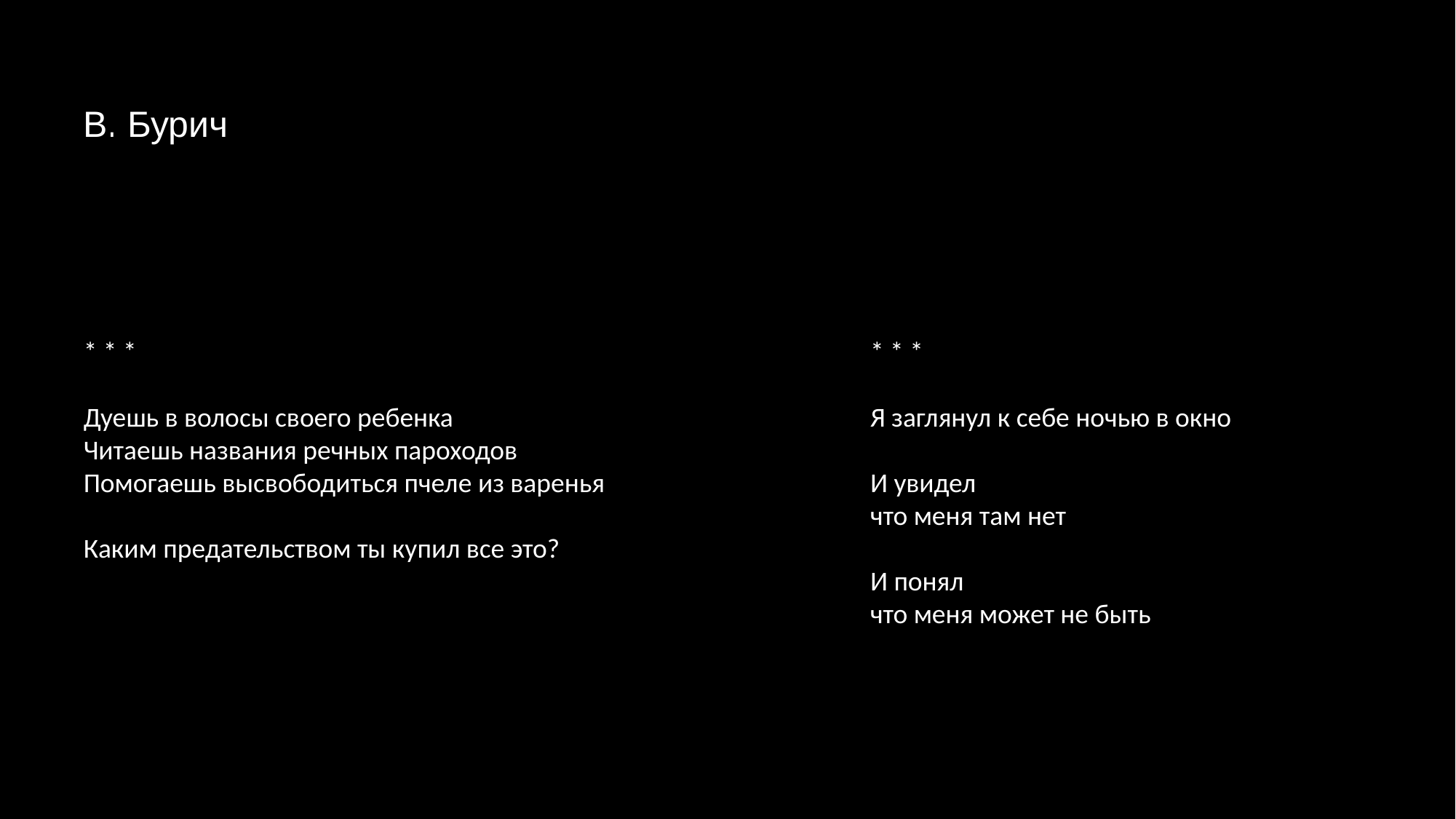

В. Бурич
* * *

Дуешь в волосы своего ребенка
Читаешь названия речных пароходов
Помогаешь высвободиться пчеле из варенья

Каким предательством ты купил все это?
* * *

Я заглянул к себе ночью в окно

И увидел
что меня там нет

И понял
что меня может не быть